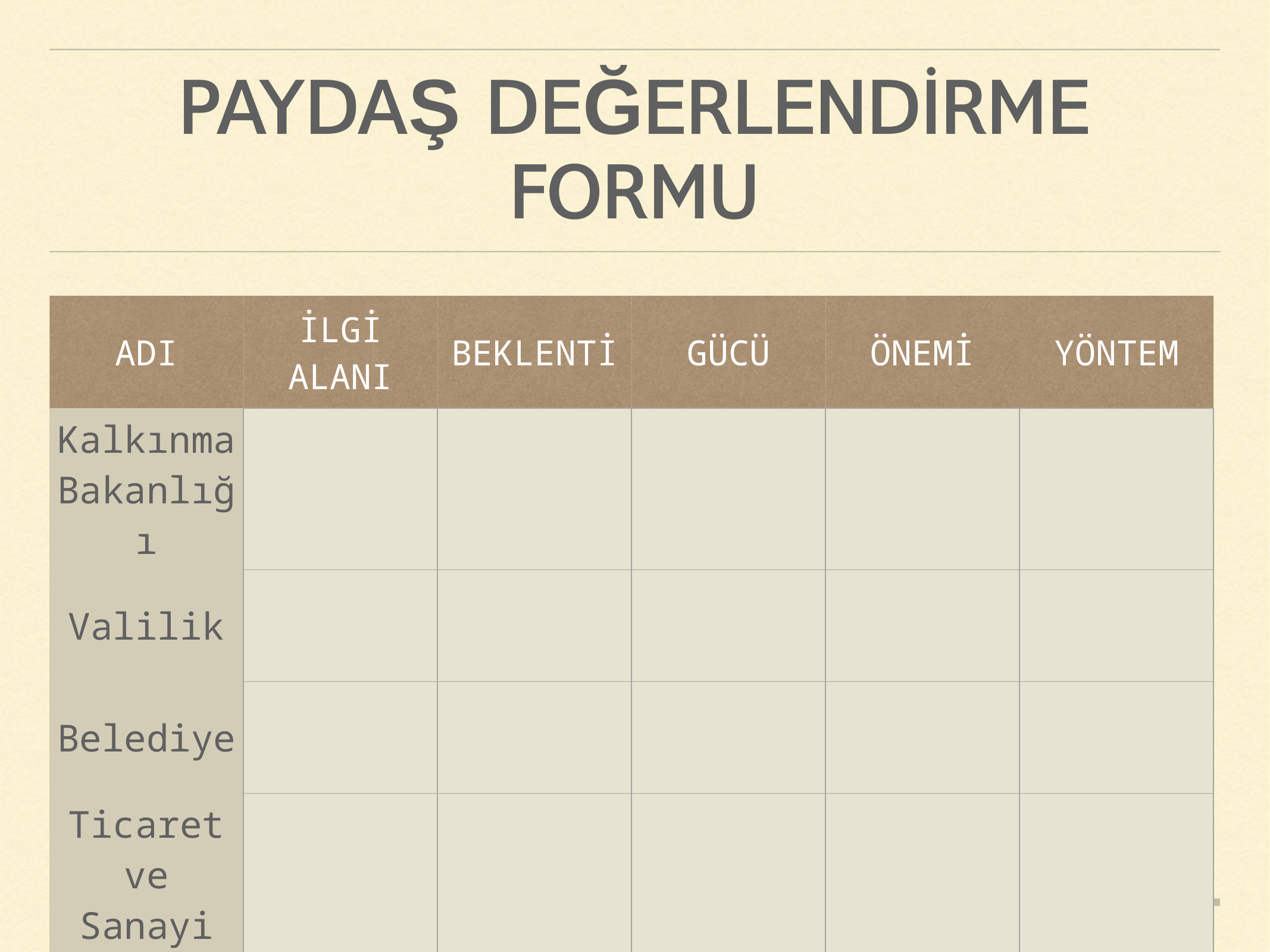

# PAYDAŞ DEĞERLENDİRME FORMU
| ADI | İLGİ ALANI | BEKLENTİ | GÜCÜ | ÖNEMİ | YÖNTEM |
| --- | --- | --- | --- | --- | --- |
| Kalkınma Bakanlığı |  |  |  |  |  |
| Valilik |  |  |  |  |  |
| Belediye |  |  |  |  |  |
| Ticaret ve Sanayi O. |  |  |  |  |  |